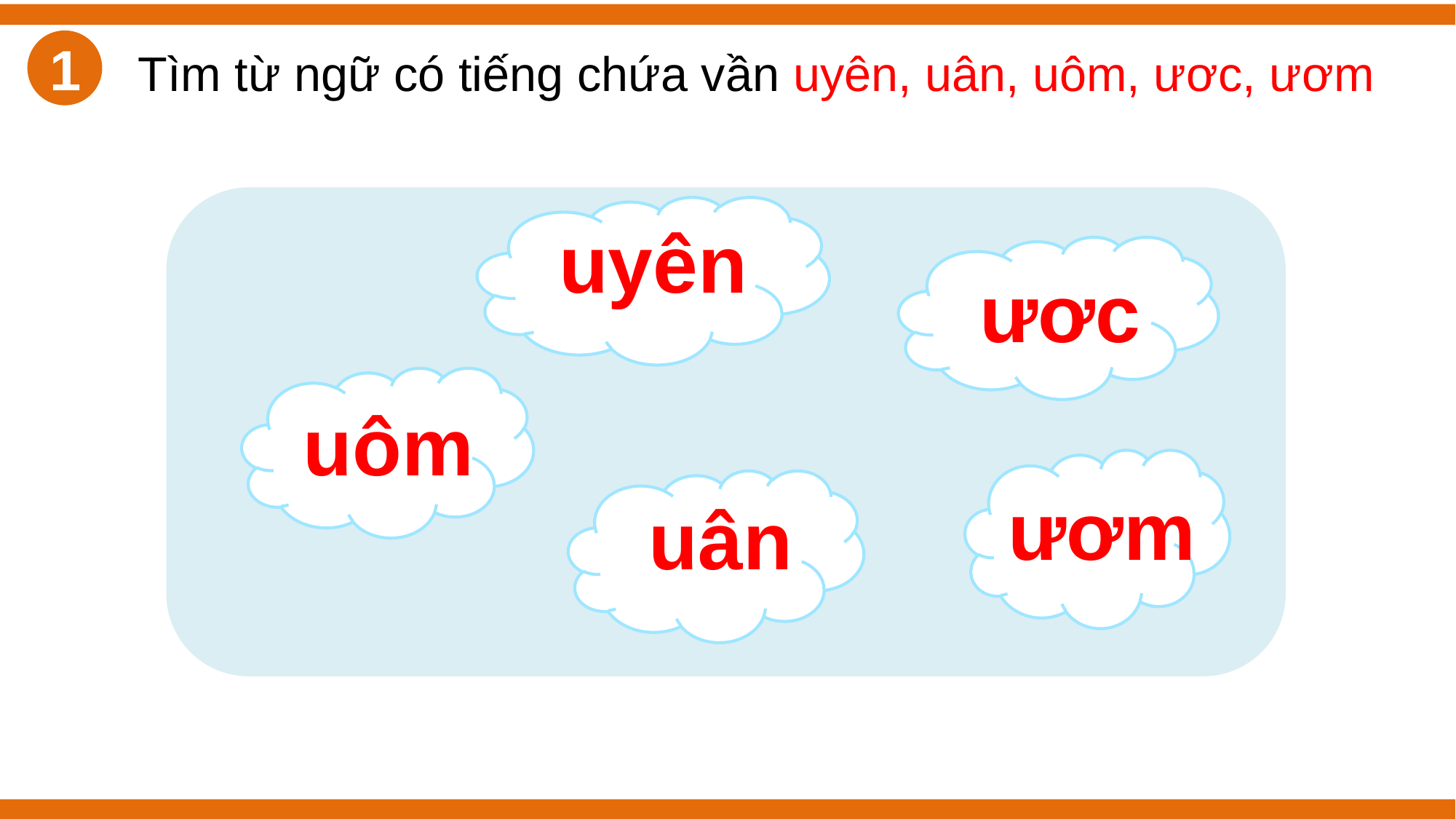

Tìm từ ngữ có tiếng chứa vần uyên, uân, uôm, ươc, ươm
1

uyên

ươc

uôm

ươm

uân